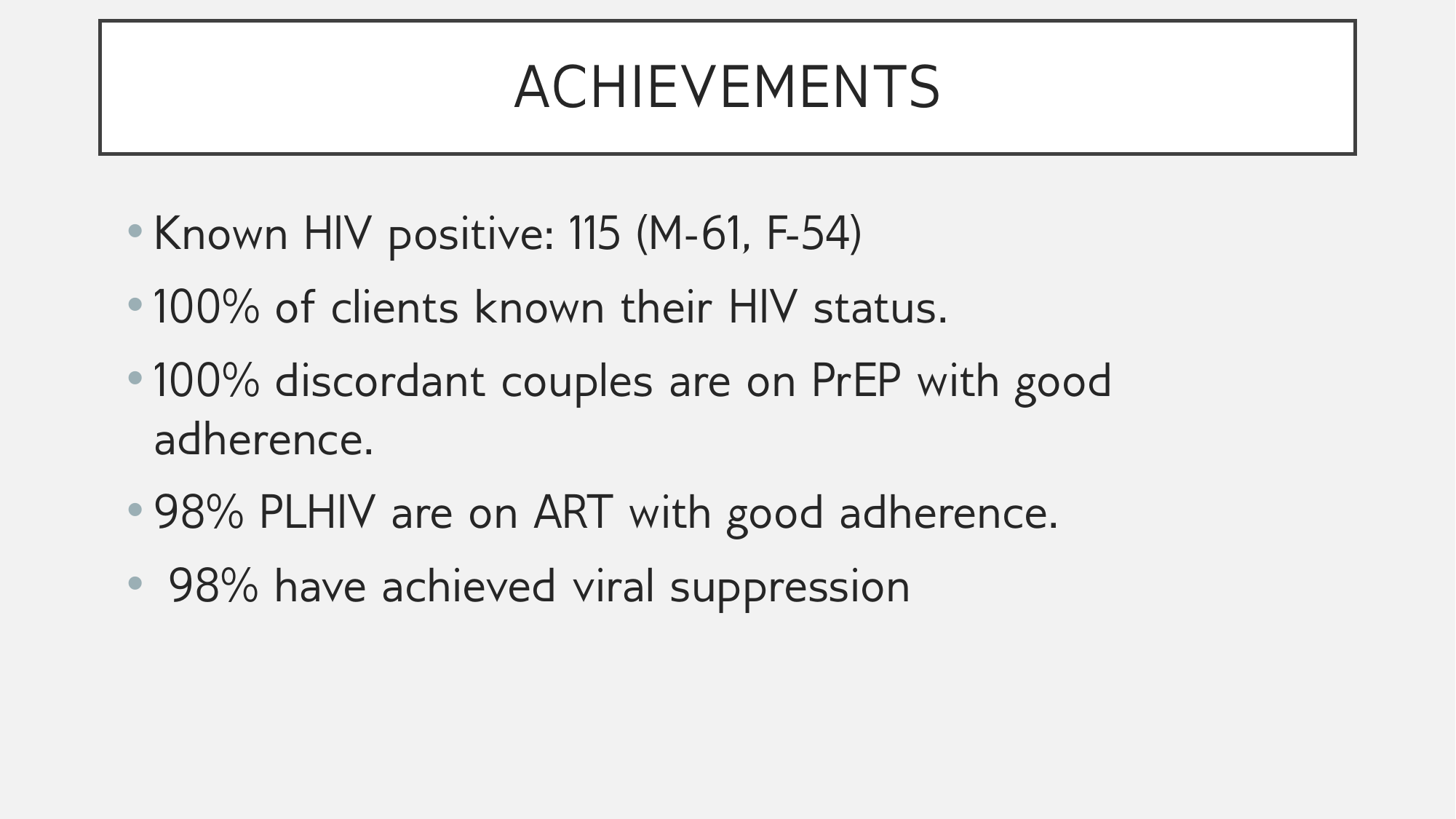

# ACHIEVEMENTS
Known HIV positive: 115 (M-61, F-54)
100% of clients known their HIV status.
100% discordant couples are on PrEP with good adherence.
98% PLHIV are on ART with good adherence.
 98% have achieved viral suppression